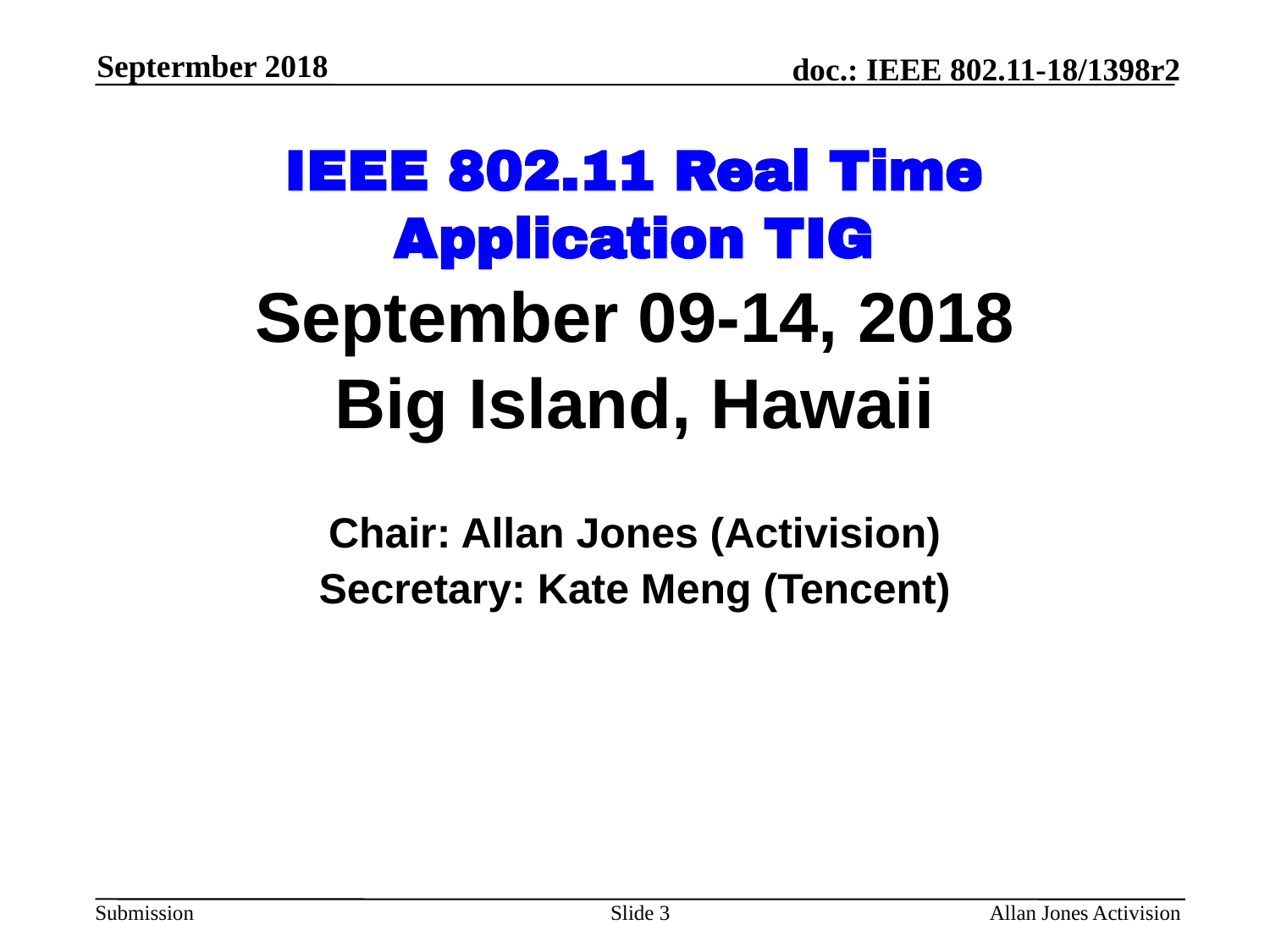

Septermber 2018
# IEEE 802.11 Real Time Application TIG
September 09-14, 2018
Big Island, Hawaii

Chair: Allan Jones (Activision)
Secretary: Kate Meng (Tencent)

Slide 3
Allan Jones Activision